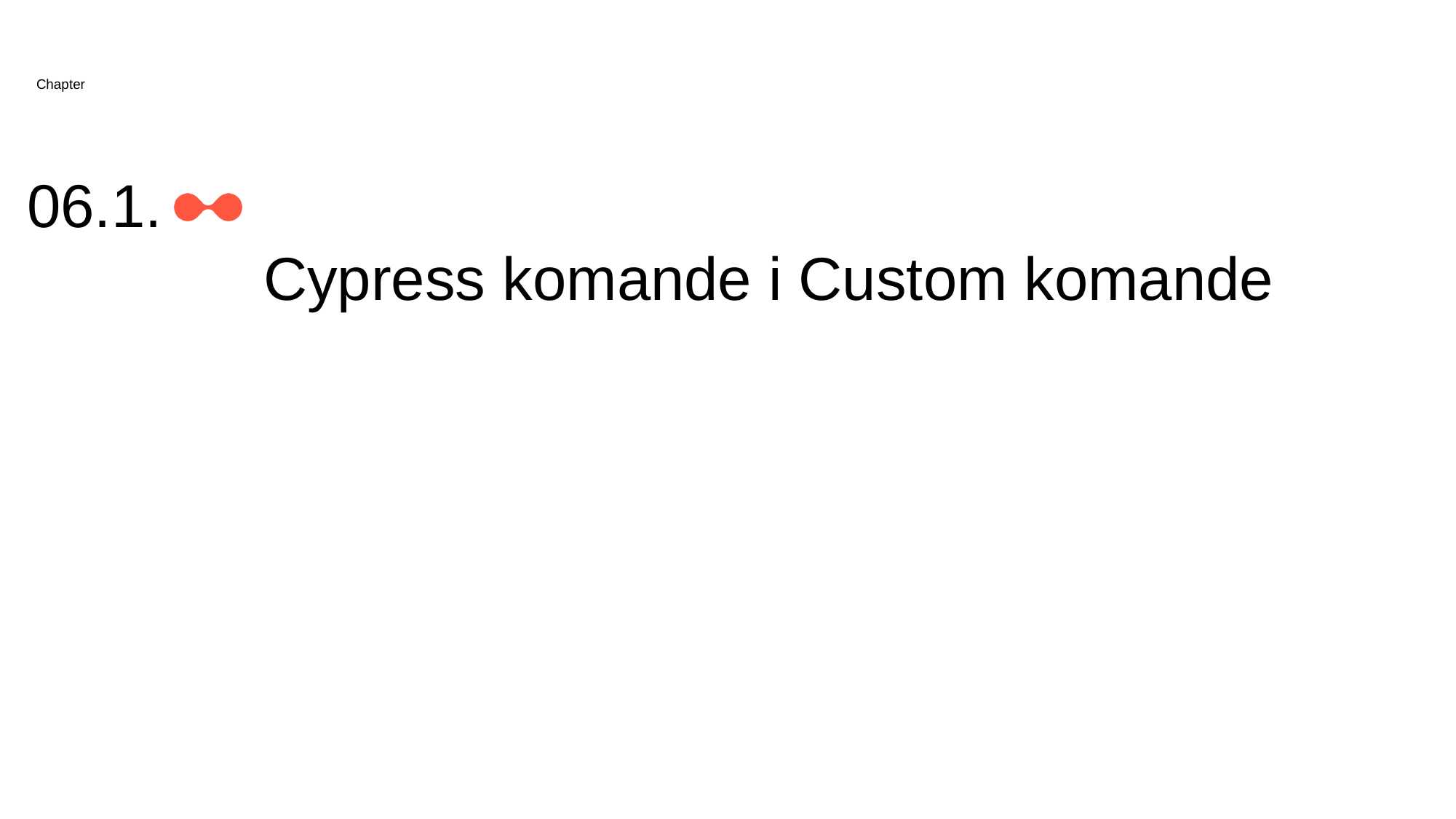

# Cypress komande i Custom komande
06.1.